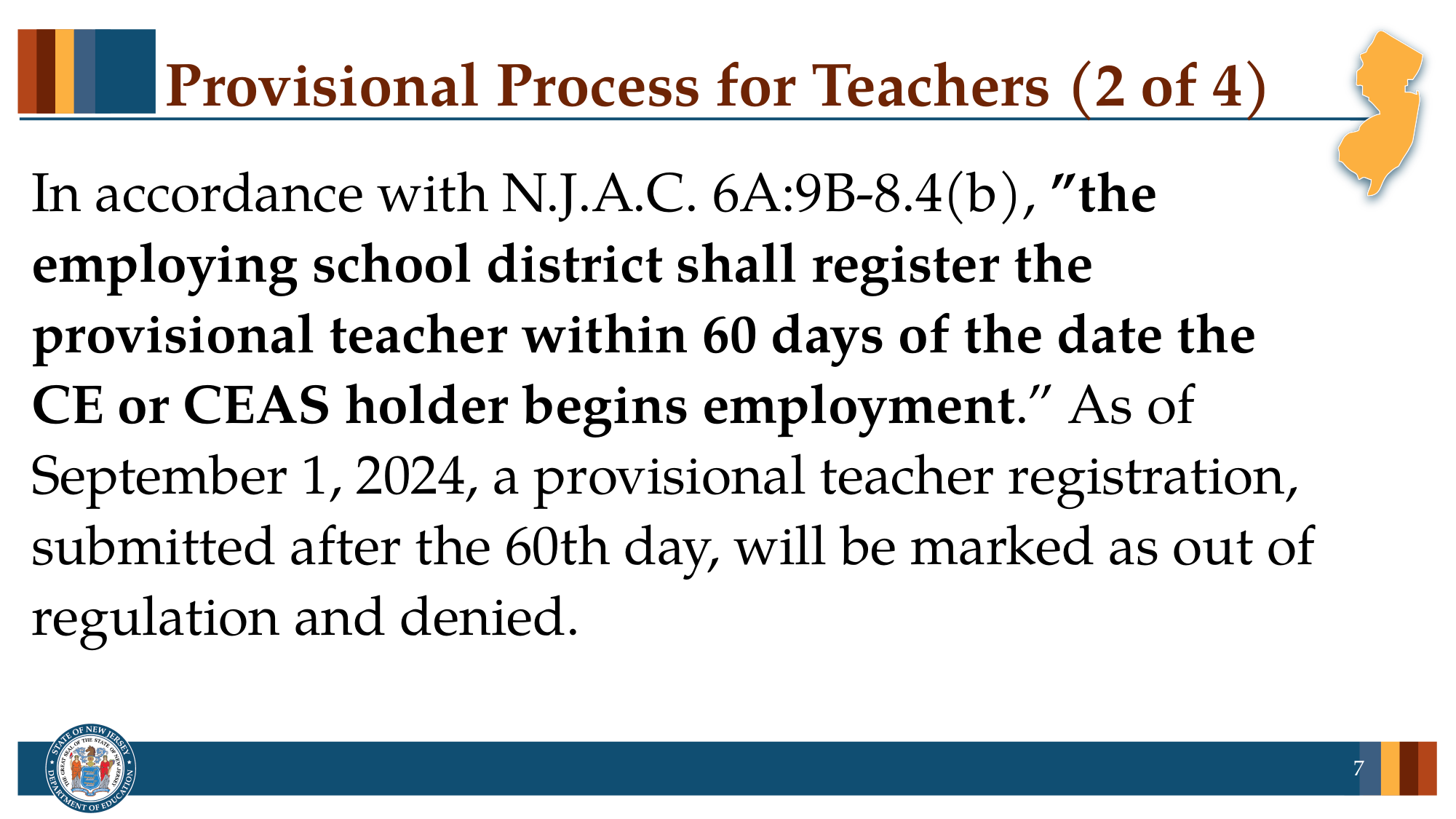

# Provisional Process for Teachers (2 of 4)
In accordance with N.J.A.C. 6A:9B-8.4(b), ”the employing school district shall register the provisional teacher within 60 days of the date the CE or CEAS holder begins employment.” As of September 1, 2024, a provisional teacher registration, submitted after the 60th day, will be marked as out of regulation and denied.
7